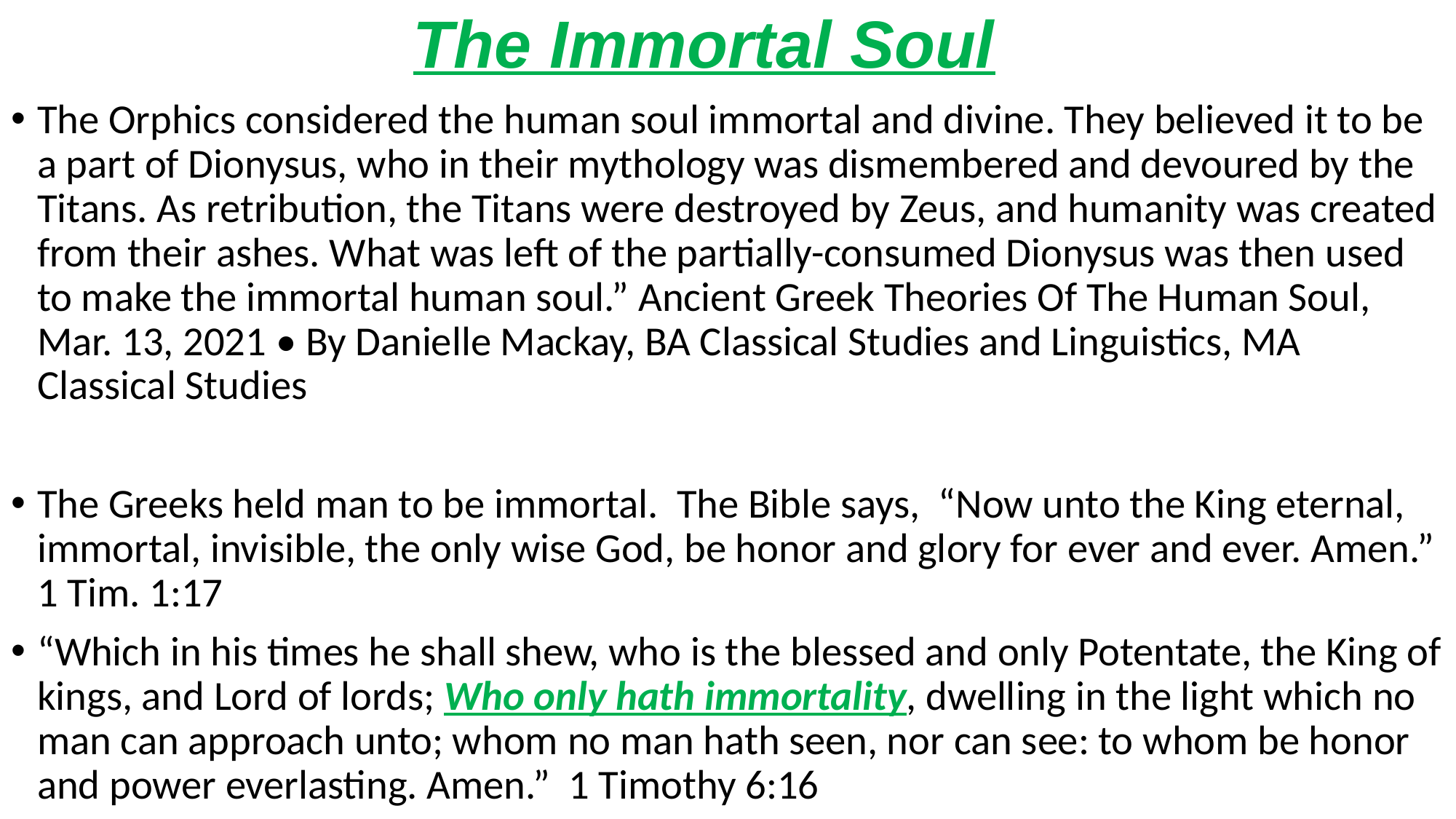

# The Immortal Soul
The Orphics considered the human soul immortal and divine. They believed it to be a part of Dionysus, who in their mythology was dismembered and devoured by the Titans. As retribution, the Titans were destroyed by Zeus, and humanity was created from their ashes. What was left of the partially-consumed Dionysus was then used to make the immortal human soul.” Ancient Greek Theories Of The Human Soul,  Mar. 13, 2021 • By Danielle Mackay, BA Classical Studies and Linguistics, MA Classical Studies

The Greeks held man to be immortal.  The Bible says,  “Now unto the King eternal, immortal, invisible, the only wise God, be honor and glory for ever and ever. Amen.”  1 Tim. 1:17
“Which in his times he shall shew, who is the blessed and only Potentate, the King of kings, and Lord of lords; Who only hath immortality, dwelling in the light which no man can approach unto; whom no man hath seen, nor can see: to whom be honor and power everlasting. Amen.”  1 Timothy 6:16